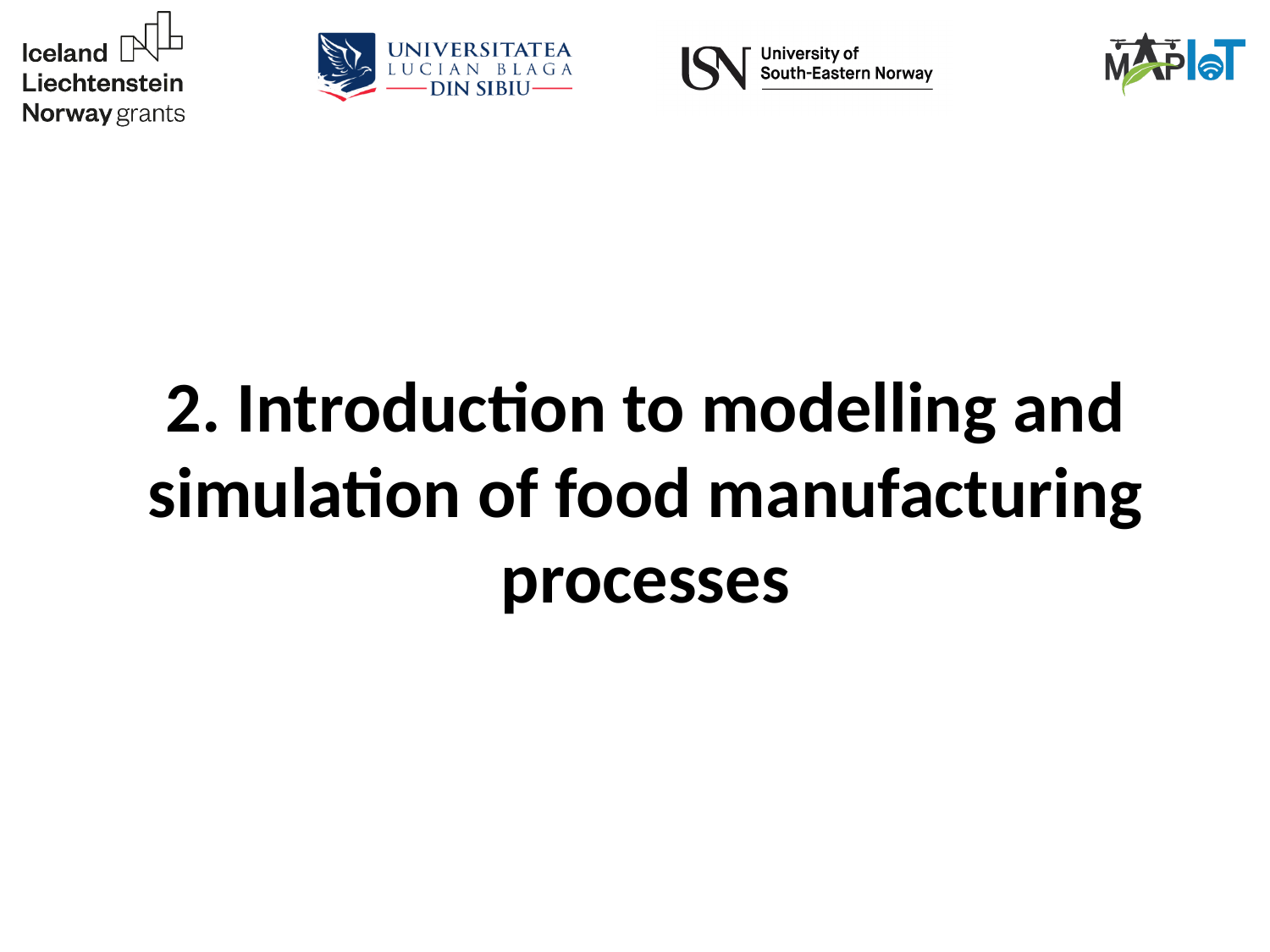

# 2. Introduction to modelling and simulation of food manufacturing processes